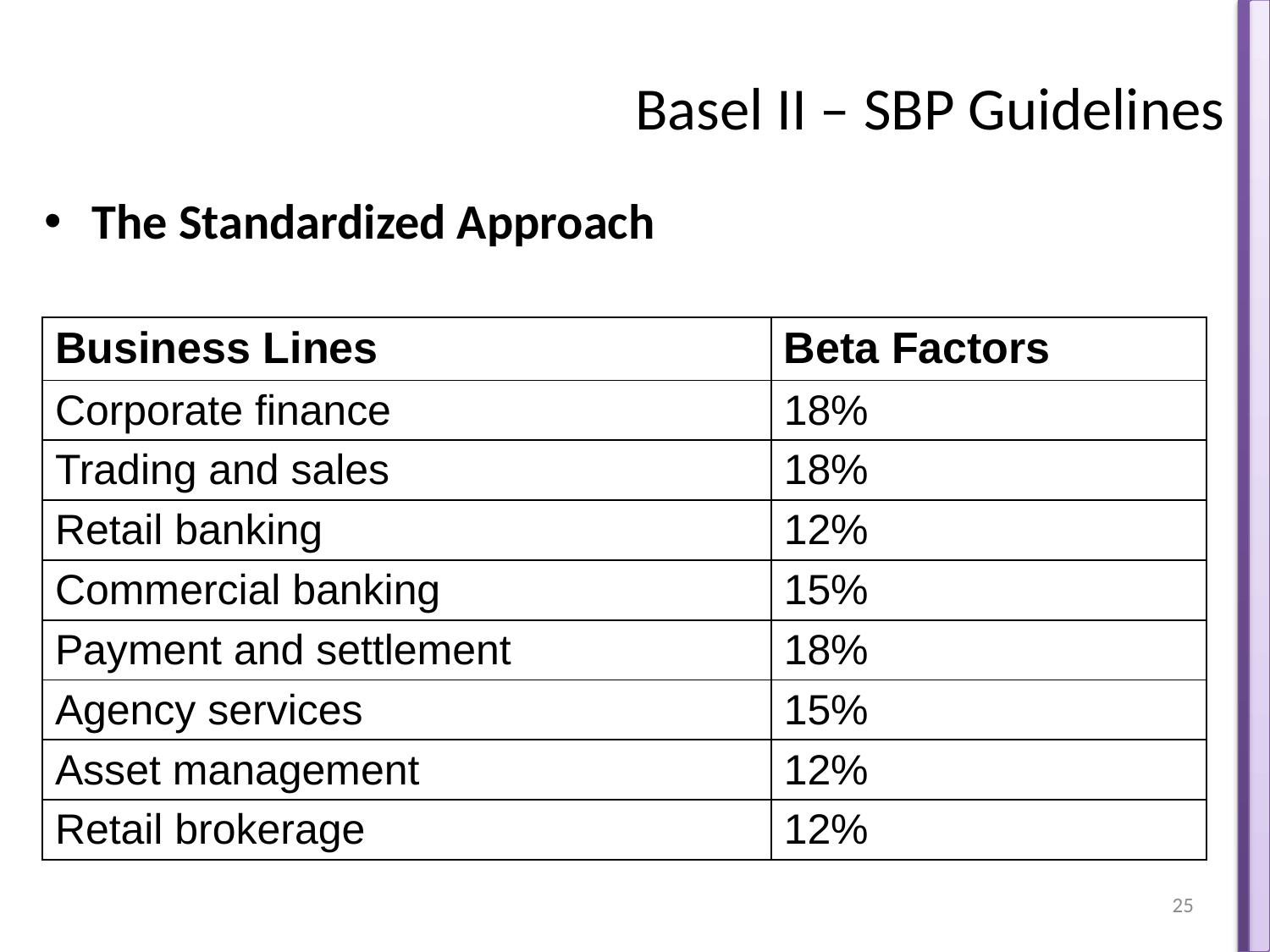

# Basel II – SBP Guidelines
The Standardized Approach
| Business Lines | Beta Factors |
| --- | --- |
| Corporate finance | 18% |
| Trading and sales | 18% |
| Retail banking | 12% |
| Commercial banking | 15% |
| Payment and settlement | 18% |
| Agency services | 15% |
| Asset management | 12% |
| Retail brokerage | 12% |
25